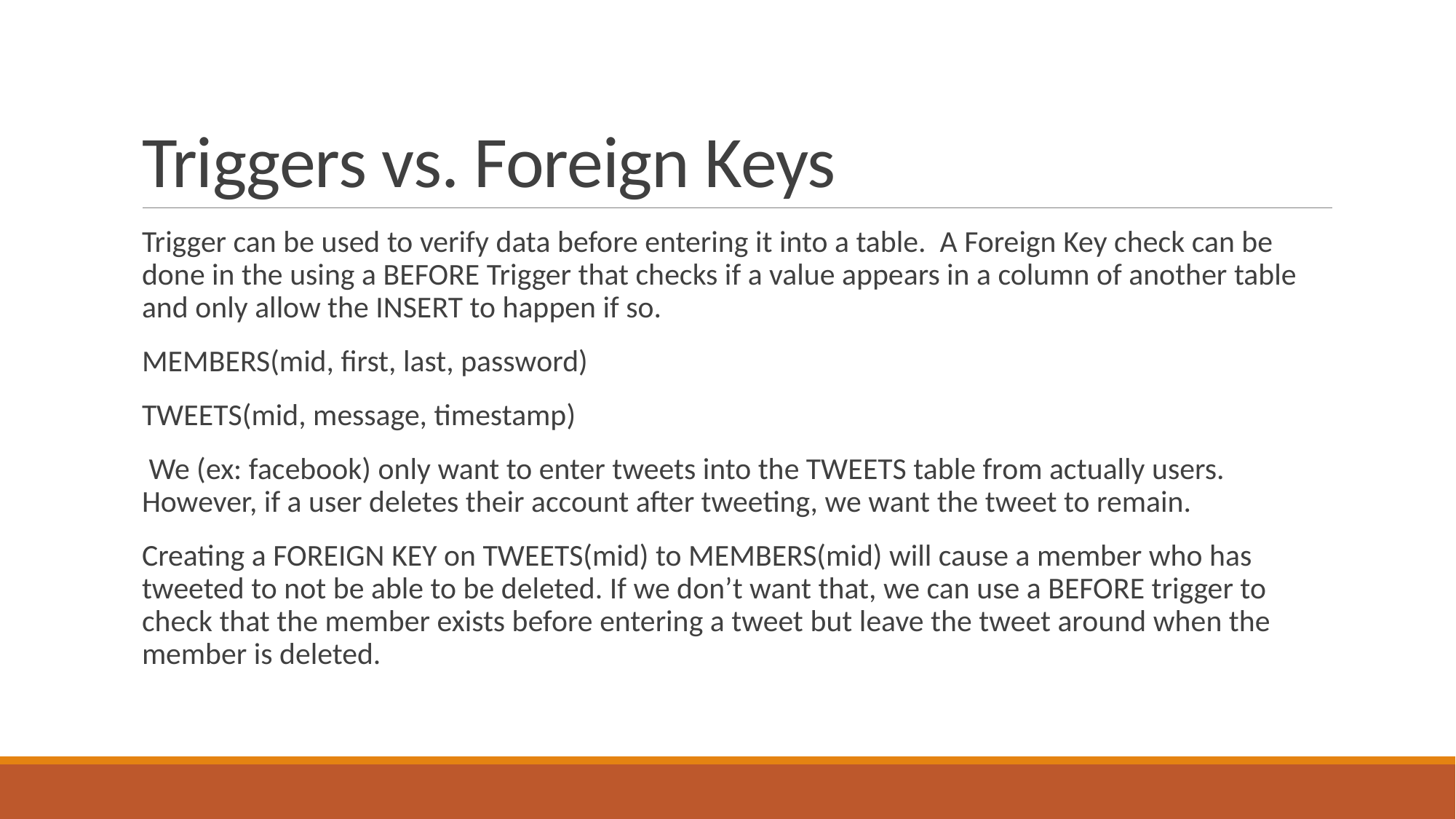

# Triggers vs. Foreign Keys
Trigger can be used to verify data before entering it into a table.  A Foreign Key check can be done in the using a BEFORE Trigger that checks if a value appears in a column of another table and only allow the INSERT to happen if so.
MEMBERS(mid, first, last, password)
TWEETS(mid, message, timestamp)
 We (ex: facebook) only want to enter tweets into the TWEETS table from actually users. However, if a user deletes their account after tweeting, we want the tweet to remain.
Creating a FOREIGN KEY on TWEETS(mid) to MEMBERS(mid) will cause a member who has tweeted to not be able to be deleted. If we don’t want that, we can use a BEFORE trigger to check that the member exists before entering a tweet but leave the tweet around when the member is deleted.